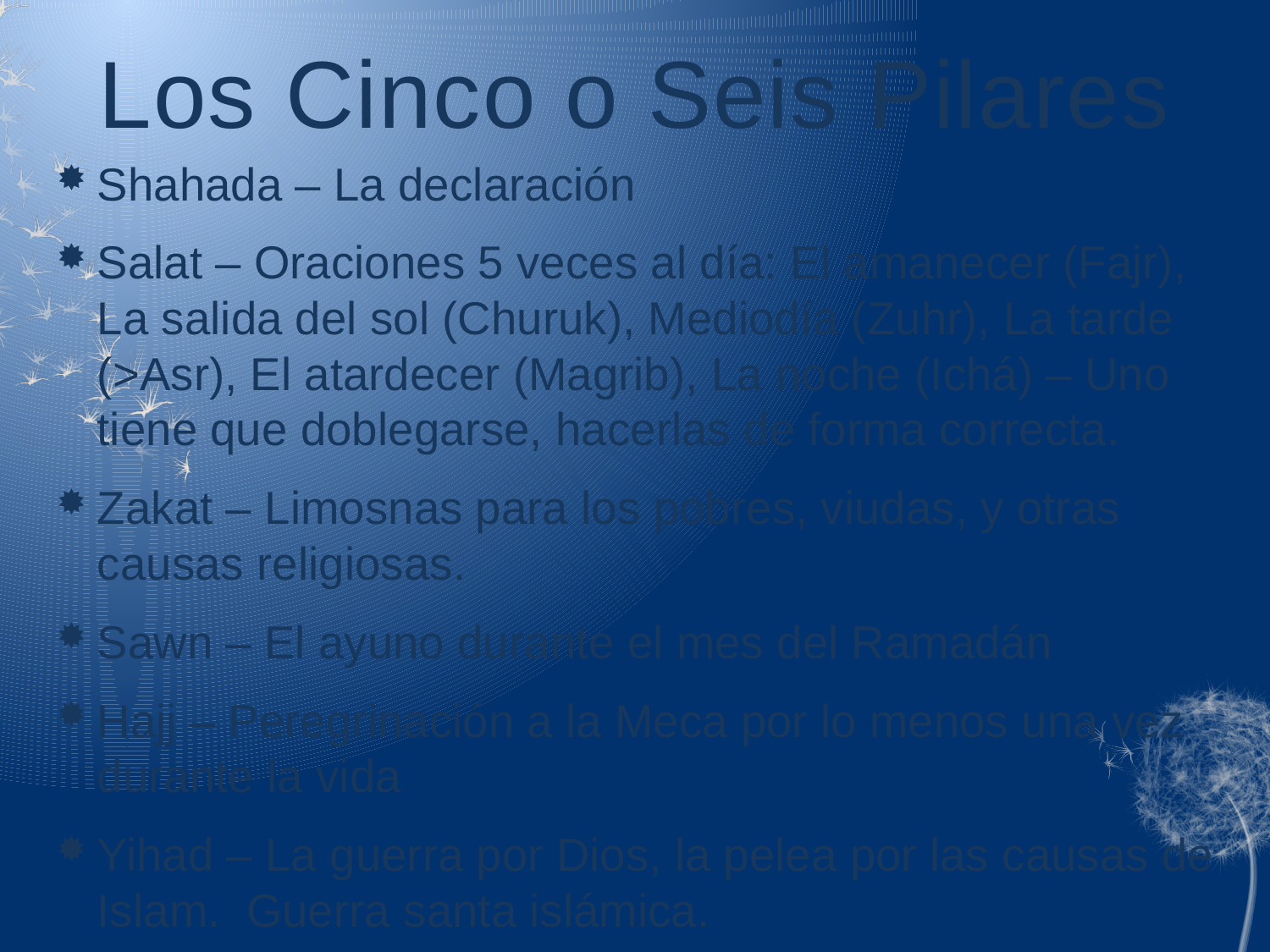

# Los Cinco o Seis Pilares
Shahada – La declaración
Salat – Oraciones 5 veces al día: El amanecer (Fajr), La salida del sol (Churuk), Mediodía (Zuhr), La tarde (>Asr), El atardecer (Magrib), La noche (Ichá) – Uno tiene que doblegarse, hacerlas de forma correcta.
Zakat – Limosnas para los pobres, viudas, y otras causas religiosas.
Sawn – El ayuno durante el mes del Ramadán
Hajj – Peregrinación a la Meca por lo menos una vez durante la vida
Yihad – La guerra por Dios, la pelea por las causas de Islam.  Guerra santa islámica.